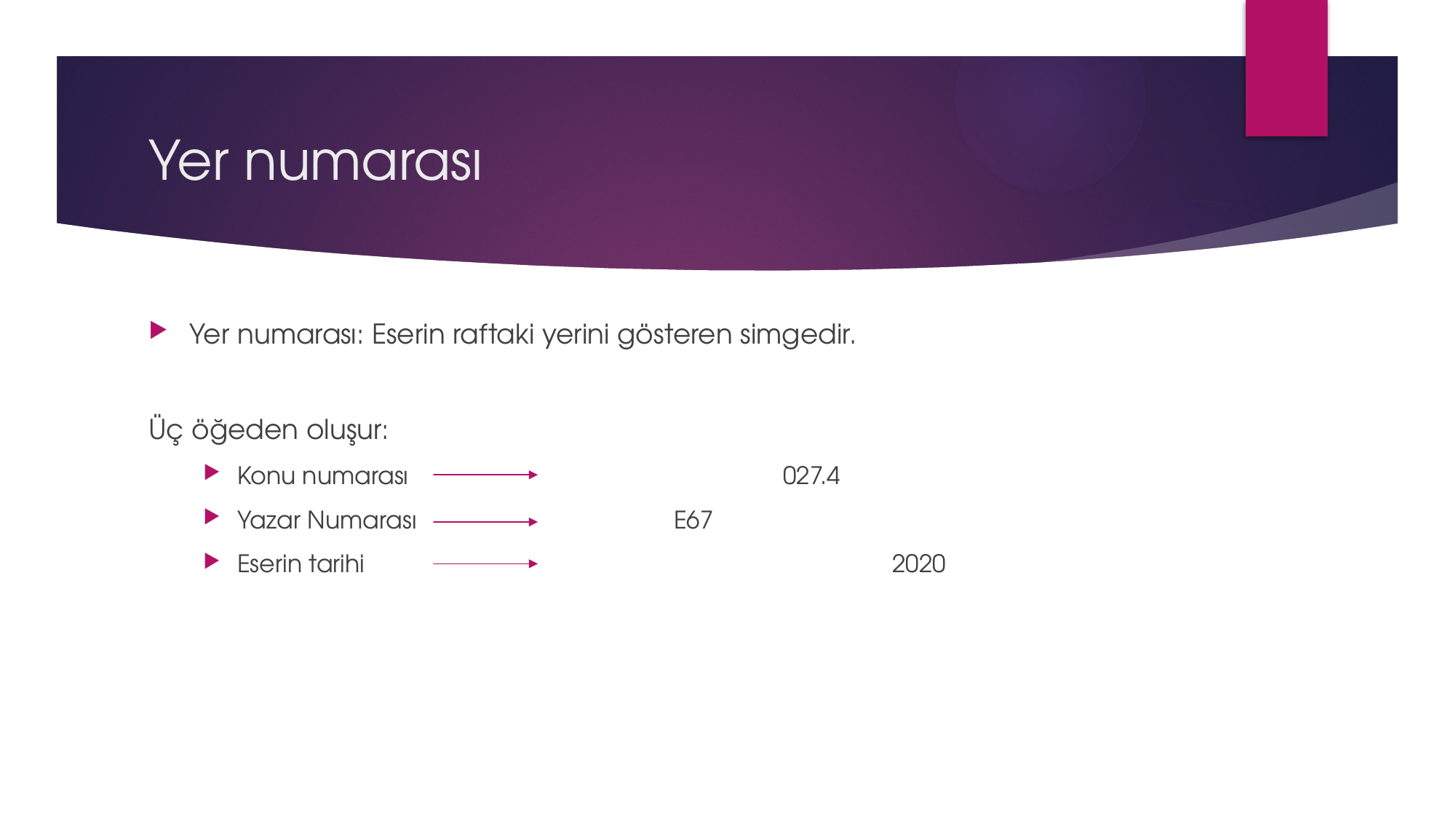

# Yer numarası
Yer numarası: Eserin raftaki yerini gösteren simgedir.

Üç öğeden oluşur:
Konu numarası 				027.4
Yazar Numarası   			E67
Eserin tarihi					2020